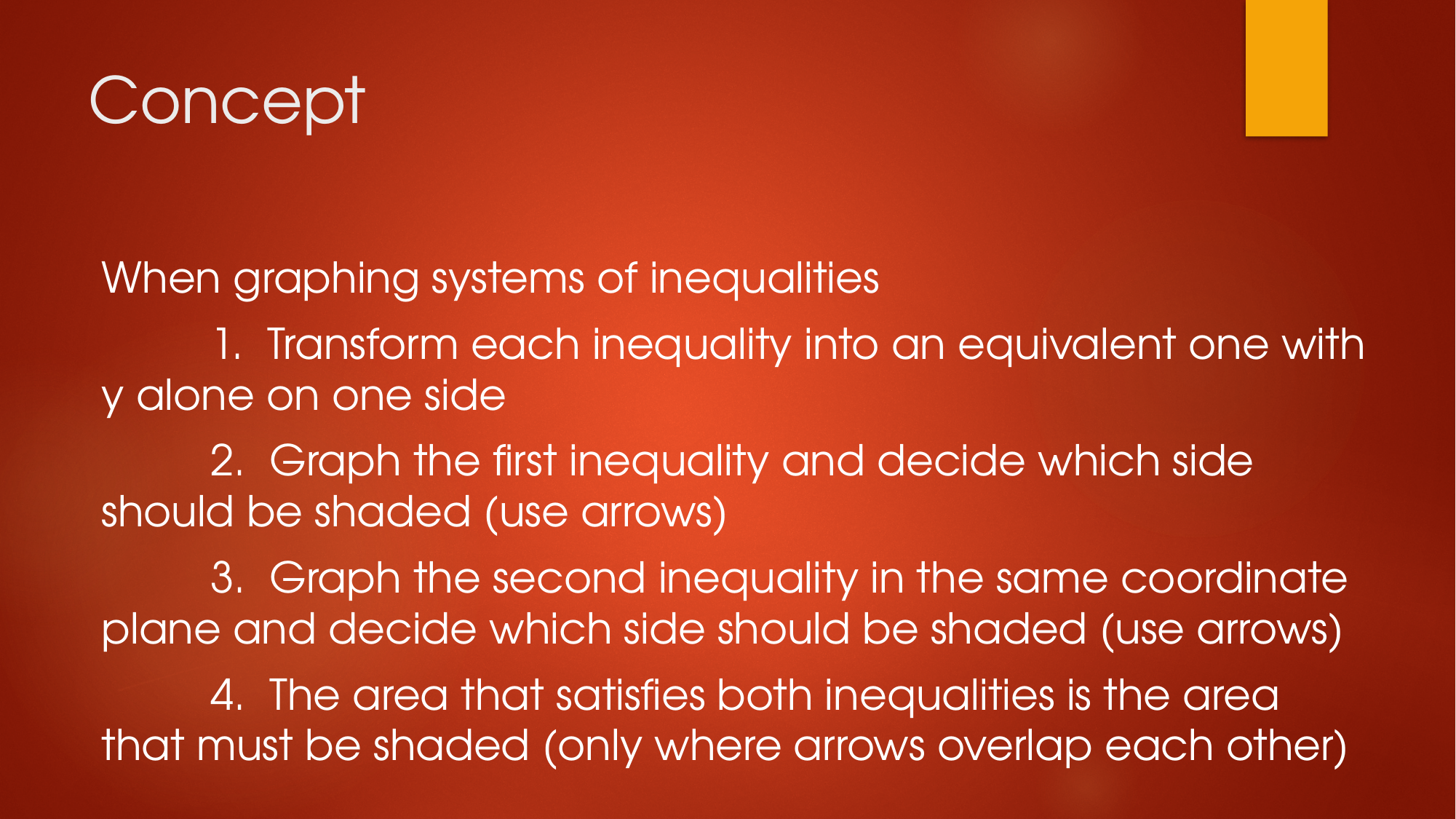

# Concept
When graphing systems of inequalities
	1.  Transform each inequality into an equivalent one with y alone on one side
	2.  Graph the first inequality and decide which side should be shaded (use arrows)
	3.  Graph the second inequality in the same coordinate plane and decide which side should be shaded (use arrows)
	4.  The area that satisfies both inequalities is the area that must be shaded (only where arrows overlap each other)